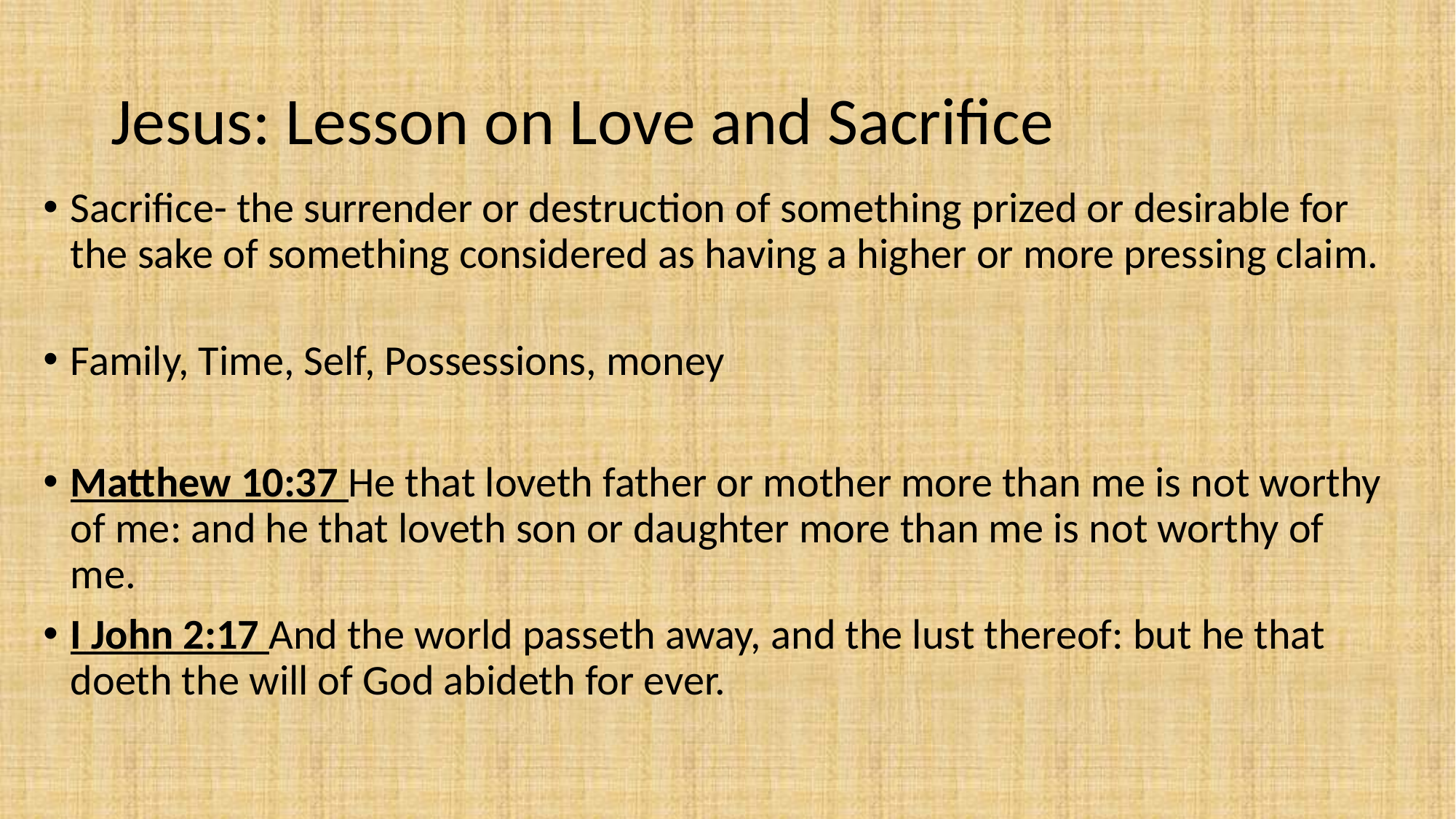

# Jesus: Lesson on Love and Sacrifice

Sacrifice- the surrender or destruction of something prized or desirable for the sake of something considered as having a higher or more pressing claim.
Family, Time, Self, Possessions, money

Matthew 10:37 He that loveth father or mother more than me is not worthy of me: and he that loveth son or daughter more than me is not worthy of me.
I John 2:17 And the world passeth away, and the lust thereof: but he that doeth the will of God abideth for ever.